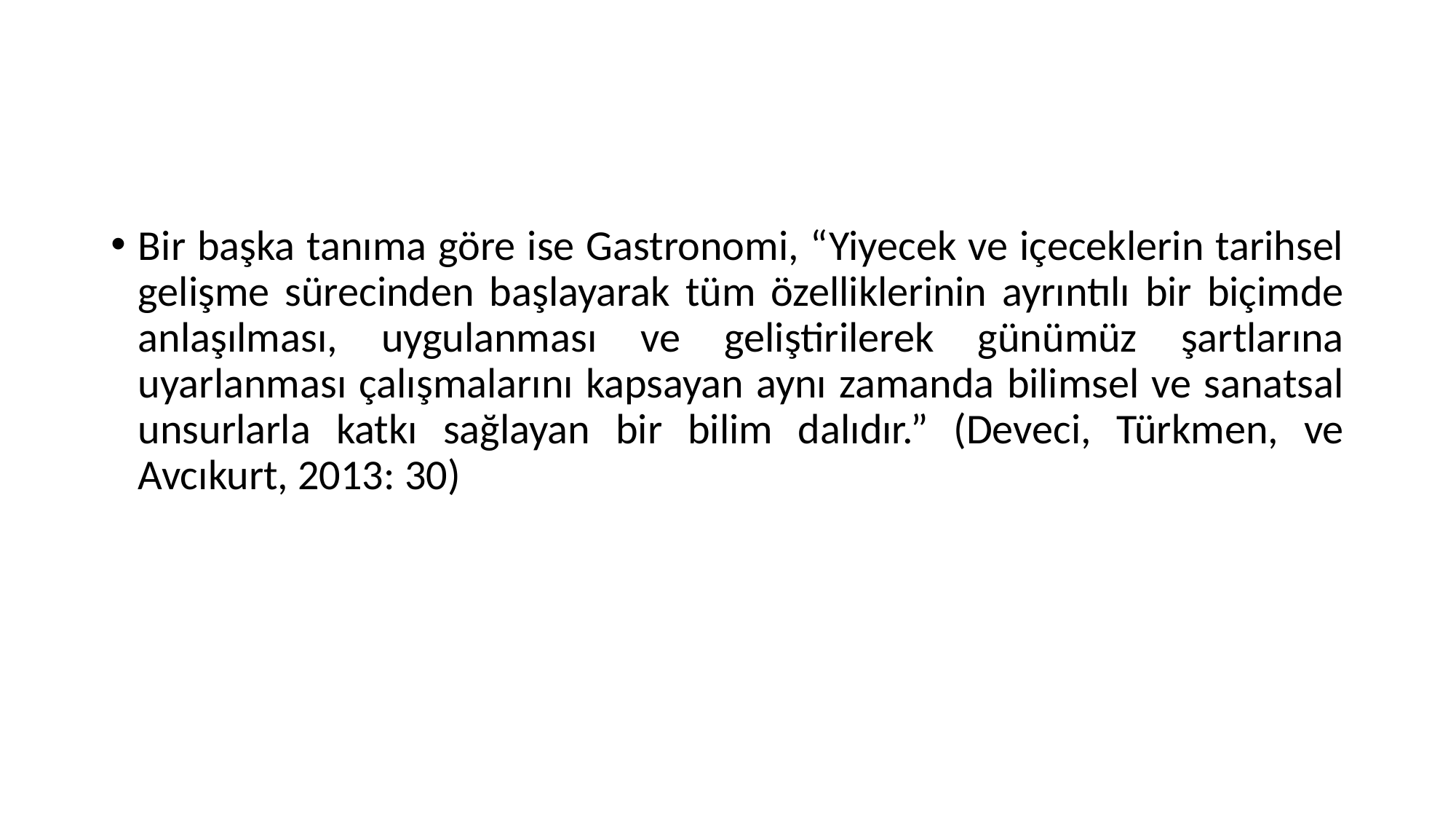

#
Bir başka tanıma göre ise Gastronomi, “Yiyecek ve içeceklerin tarihsel gelişme sürecinden başlayarak tüm özelliklerinin ayrıntılı bir biçimde anlaşılması, uygulanması ve geliştirilerek günümüz şartlarına uyarlanması çalışmalarını kapsayan aynı zamanda bilimsel ve sanatsal unsurlarla katkı sağlayan bir bilim dalıdır.” (Deveci, Türkmen, ve Avcıkurt, 2013: 30)